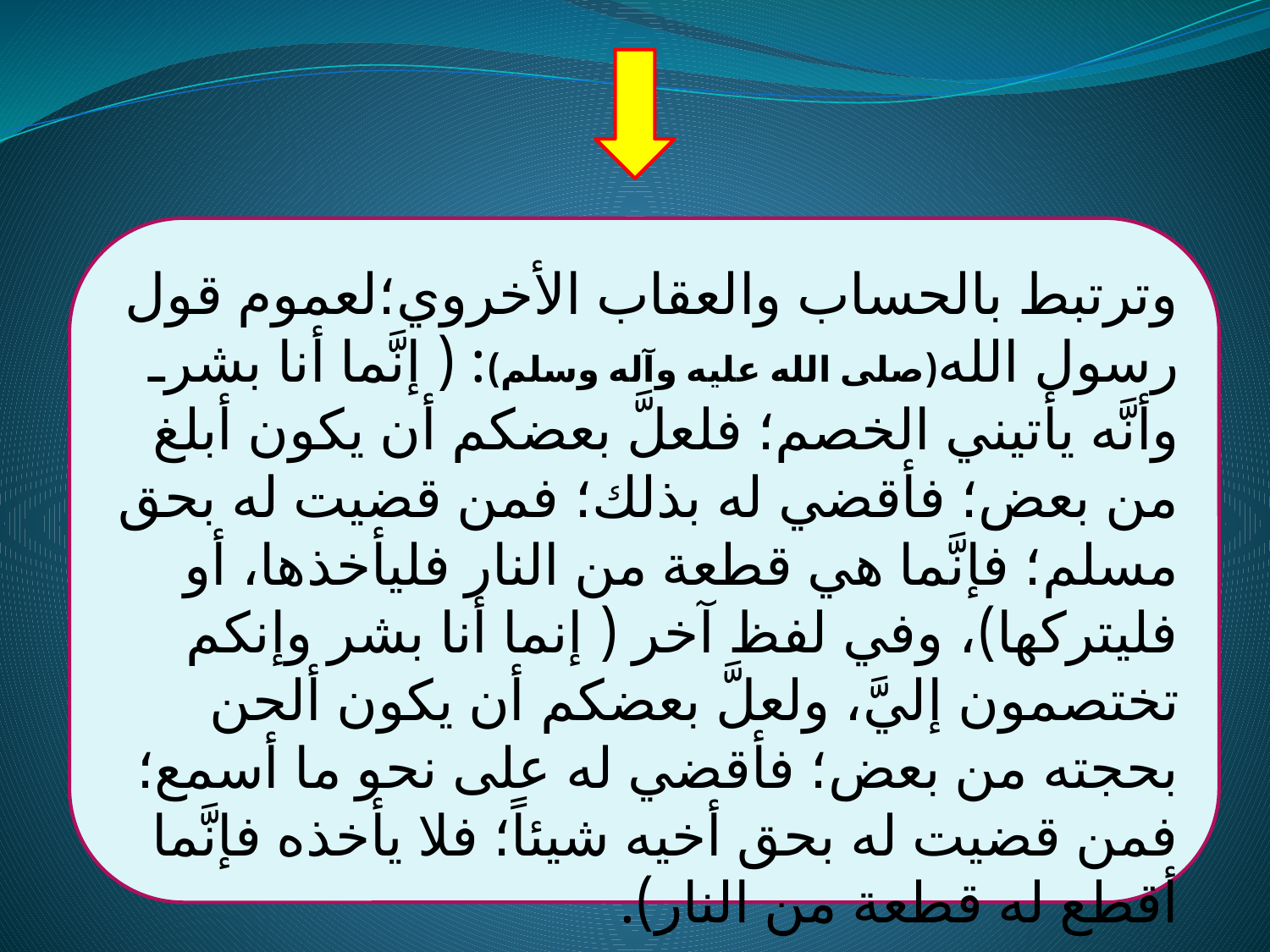

وترتبط بالحساب والعقاب الأخروي؛لعموم قول رسول الله(صلى الله عليه وآله وسلم): ( إنَّما أنا بشرـ وأنَّه يأتيني الخصم؛ فلعلَّ بعضكم أن يكون أبلغ من بعض؛ فأقضي له بذلك؛ فمن قضيت له بحق مسلم؛ فإنَّما هي قطعة من النار فليأخذها، أو فليتركها)، وفي لفظ آخر ( إنما أنا بشر وإنكم تختصمون إليَّ، ولعلَّ بعضكم أن يكون ألحن بحجته من بعض؛ فأقضي له على نحو ما أسمع؛ فمن قضيت له بحق أخيه شيئاً؛ فلا يأخذه فإنَّما أقطع له قطعة من النار).